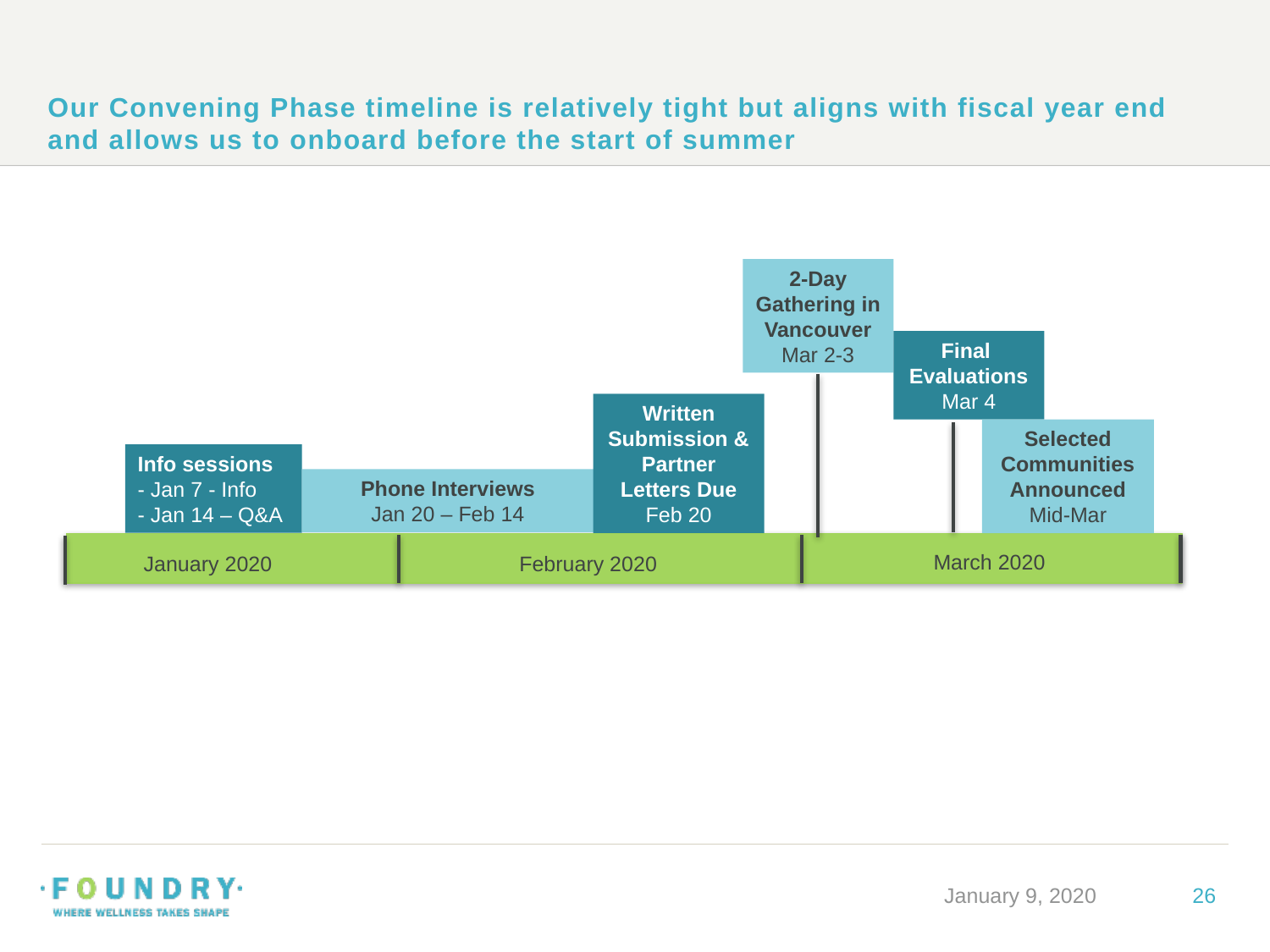

# Our Convening Phase timeline is relatively tight but aligns with fiscal year end and allows us to onboard before the start of summer
2-Day Gathering in Vancouver
Mar 2-3
Final
Evaluations
Mar 4
Written Submission & Partner Letters Due
Feb 20
Selected Communities Announced
Mid-Mar
Info sessions
- Jan 7 - Info
- Jan 14 – Q&A
Phone Interviews
Jan 20 – Feb 14

March 2020
January 2020
February 2020
January 9, 2020
26